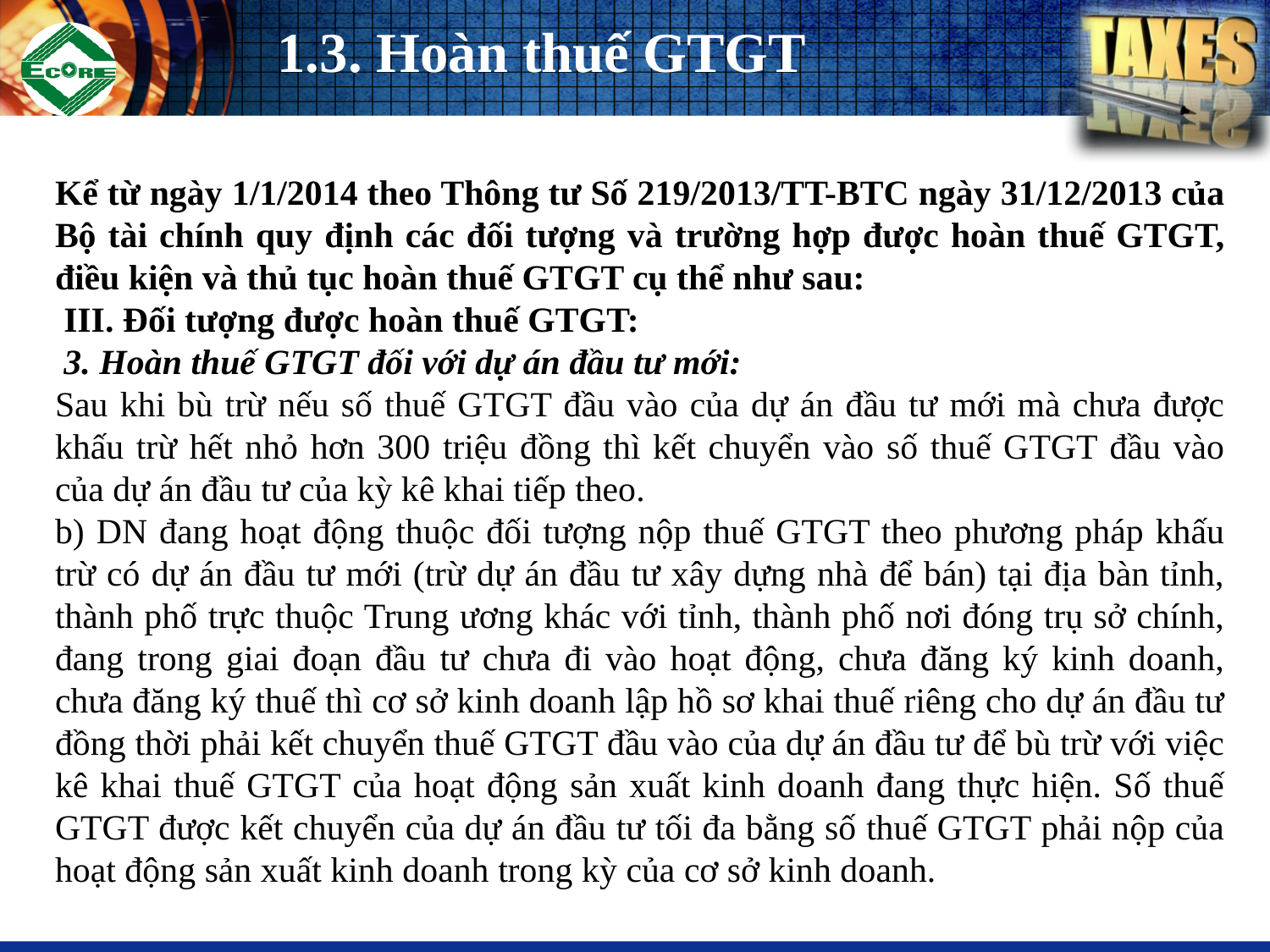

# 1.3. Hoàn thuế GTGT
Kể từ ngày 1/1/2014 theo Thông tư Số 219/2013/TT-BTC ngày 31/12/2013 của Bộ tài chính quy định các đối tượng và trường hợp được hoàn thuế GTGT, điều kiện và thủ tục hoàn thuế GTGT cụ thể như sau:
 III. Đối tượng được hoàn thuế GTGT:
 3. Hoàn thuế GTGT đối với dự án đầu tư mới:
Sau khi bù trừ nếu số thuế GTGT đầu vào của dự án đầu tư mới mà chưa được khấu trừ hết nhỏ hơn 300 triệu đồng thì kết chuyển vào số thuế GTGT đầu vào của dự án đầu tư của kỳ kê khai tiếp theo.
b) DN đang hoạt động thuộc đối tượng nộp thuế GTGT theo phương pháp khấu trừ có dự án đầu tư mới (trừ dự án đầu tư xây dựng nhà để bán) tại địa bàn tỉnh, thành phố trực thuộc Trung ương khác với tỉnh, thành phố nơi đóng trụ sở chính, đang trong giai đoạn đầu tư chưa đi vào hoạt động, chưa đăng ký kinh doanh, chưa đăng ký thuế thì cơ sở kinh doanh lập hồ sơ khai thuế riêng cho dự án đầu tư đồng thời phải kết chuyển thuế GTGT đầu vào của dự án đầu tư để bù trừ với việc kê khai thuế GTGT của hoạt động sản xuất kinh doanh đang thực hiện. Số thuế GTGT được kết chuyển của dự án đầu tư tối đa bằng số thuế GTGT phải nộp của hoạt động sản xuất kinh doanh trong kỳ của cơ sở kinh doanh.